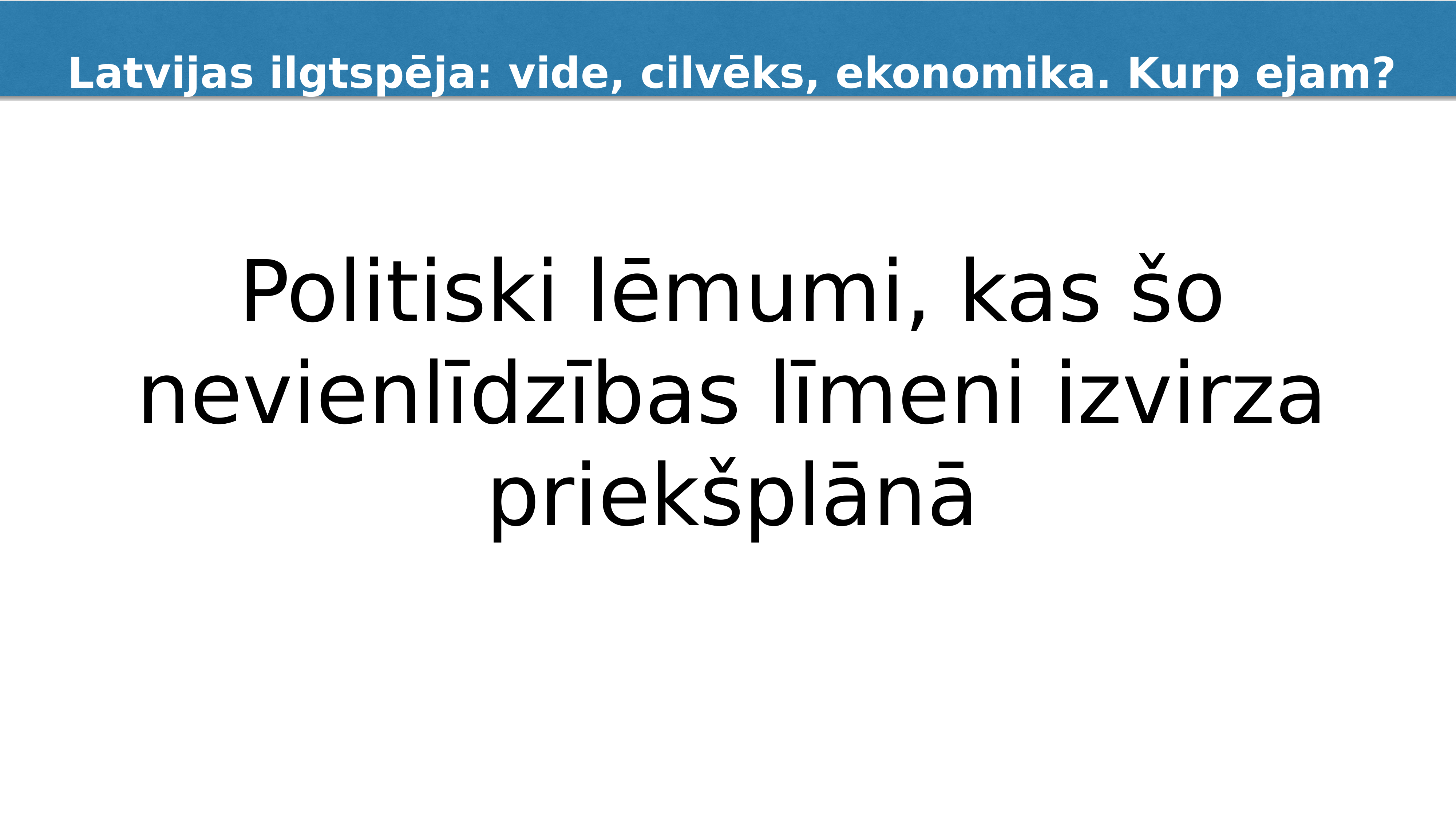

# Politiski lēmumi, kas šo nevienlīdzības līmeni izvirza priekšplānā
3